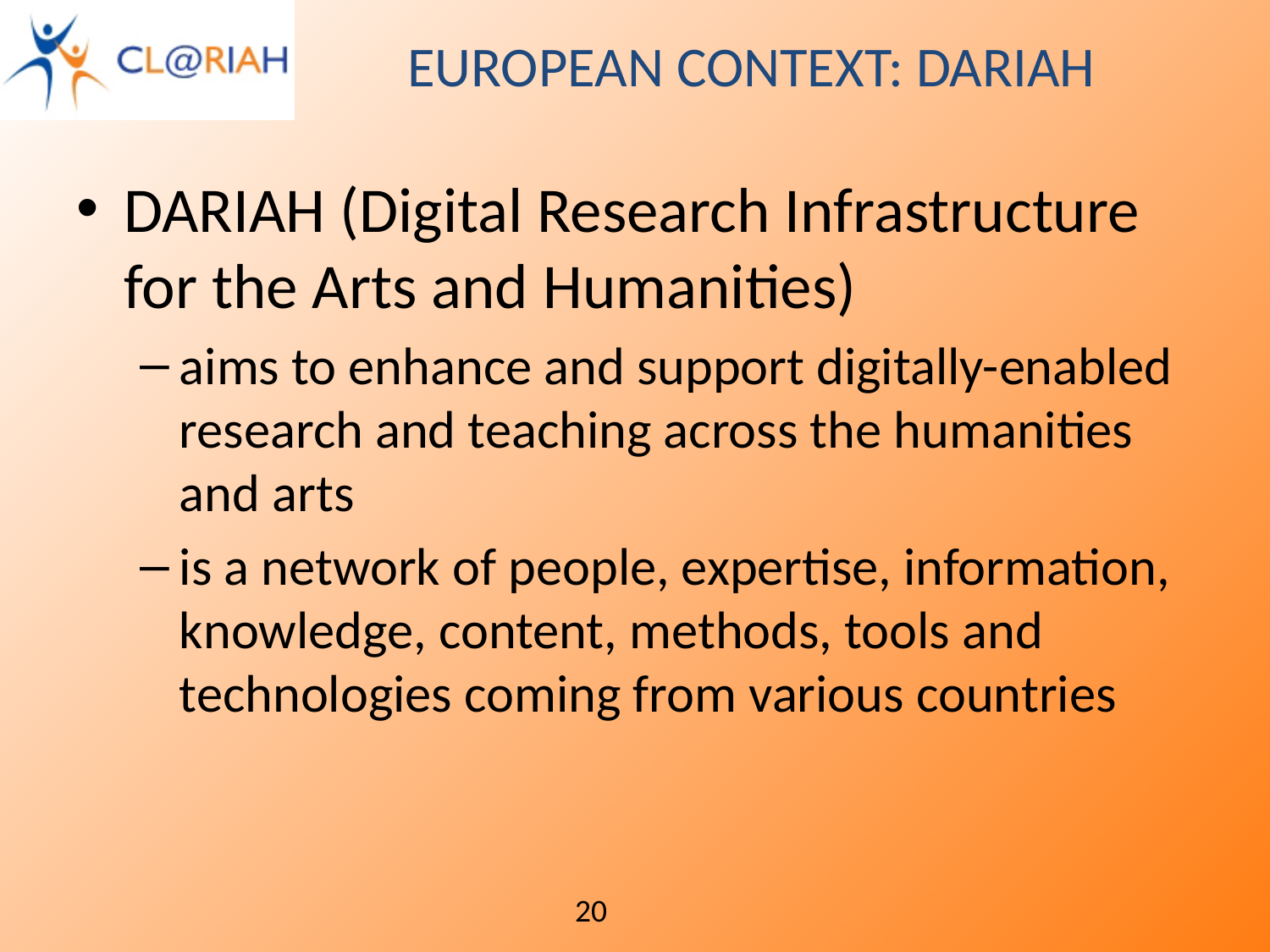

# European Context: DARIAH
DARIAH (Digital Research Infrastructure for the Arts and Humanities)
aims to enhance and support digitally-enabled research and teaching across the humanities and arts
is a network of people, expertise, information, knowledge, content, methods, tools and technologies coming from various countries